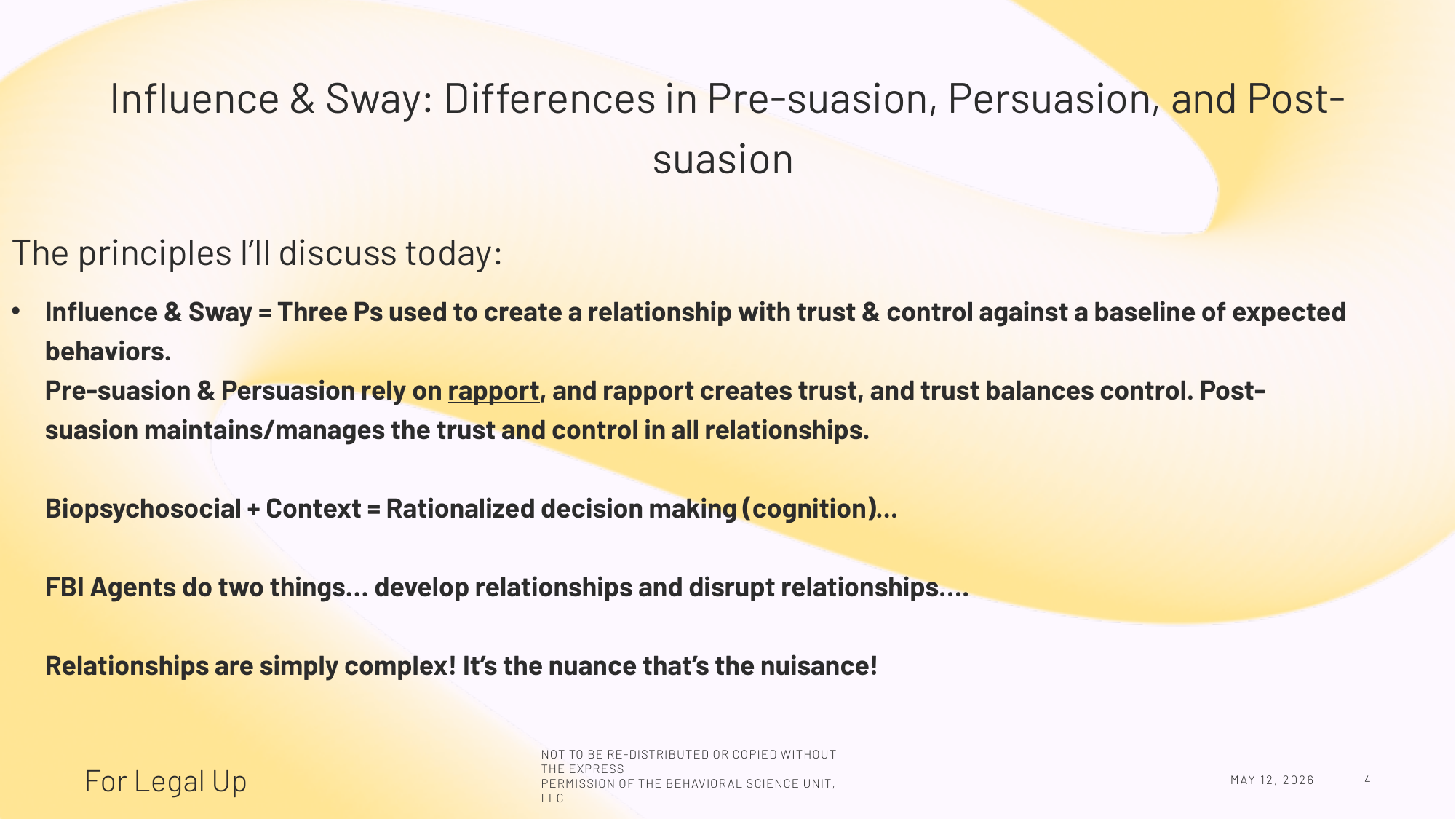

Influence & Sway: Differences in Pre-suasion, Persuasion, and Post-suasion
# The principles I’ll discuss today:
Influence & Sway = Three Ps used to create a relationship with trust & control against a baseline of expected behaviors.
Pre-suasion & Persuasion rely on rapport, and rapport creates trust, and trust balances control. Post-suasion maintains/manages the trust and control in all relationships.  
Biopsychosocial + Context = Rationalized decision making (cognition)...
FBI Agents do two things… develop relationships and disrupt relationships….
Relationships are simply complex! It’s the nuance that’s the nuisance!
For Legal Up
Not to be re-distributed or copied without the express
Permission of the Behavioral science unit, Llc
May 12, 2026
4